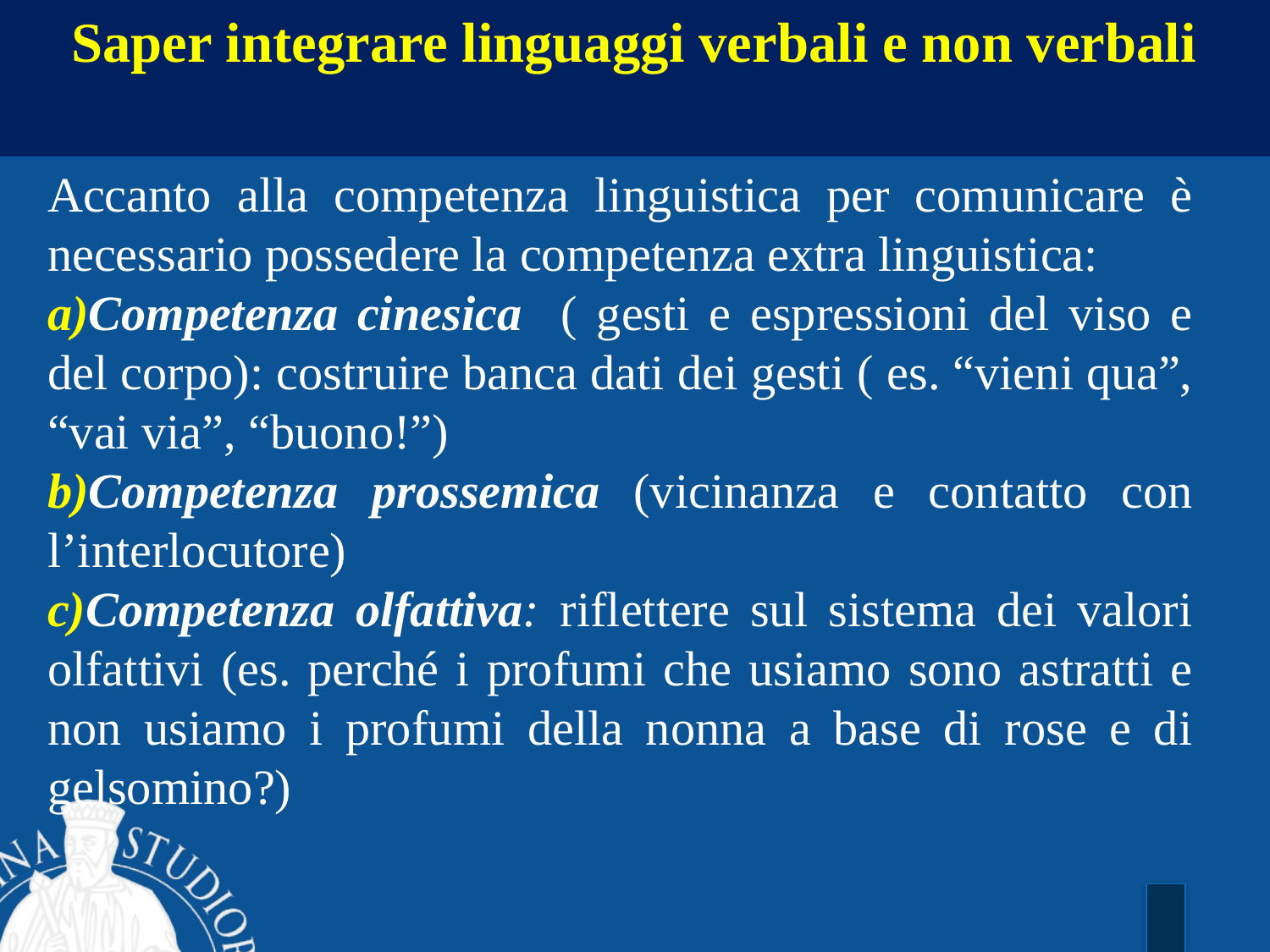

Saper integrare linguaggi verbali e non verbali

Accanto alla competenza linguistica per comunicare è necessario possedere la competenza extra linguistica:
Competenza cinesica  ( gesti e espressioni del viso e del corpo): costruire banca dati dei gesti ( es. “vieni qua”, “vai via”, “buono!”)
Competenza prossemica (vicinanza e contatto con l’interlocutore)
Competenza olfattiva: riflettere sul sistema dei valori olfattivi (es. perché i profumi che usiamo sono astratti e non usiamo i profumi della nonna a base di rose e di gelsomino?)